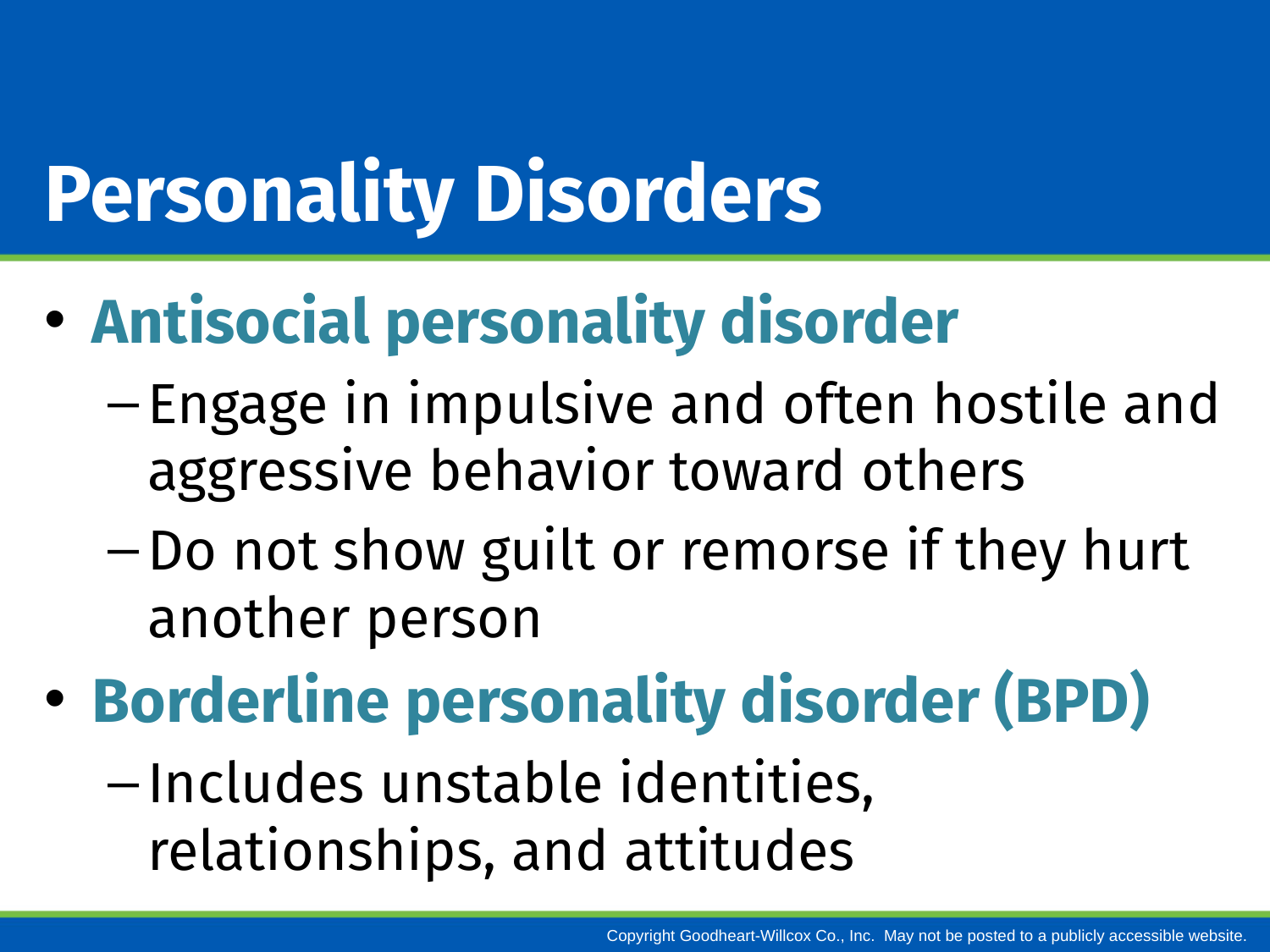

# Personality Disorders
Antisocial personality disorder
Engage in impulsive and often hostile and aggressive behavior toward others
Do not show guilt or remorse if they hurt another person
Borderline personality disorder (BPD)
Includes unstable identities, relationships, and attitudes